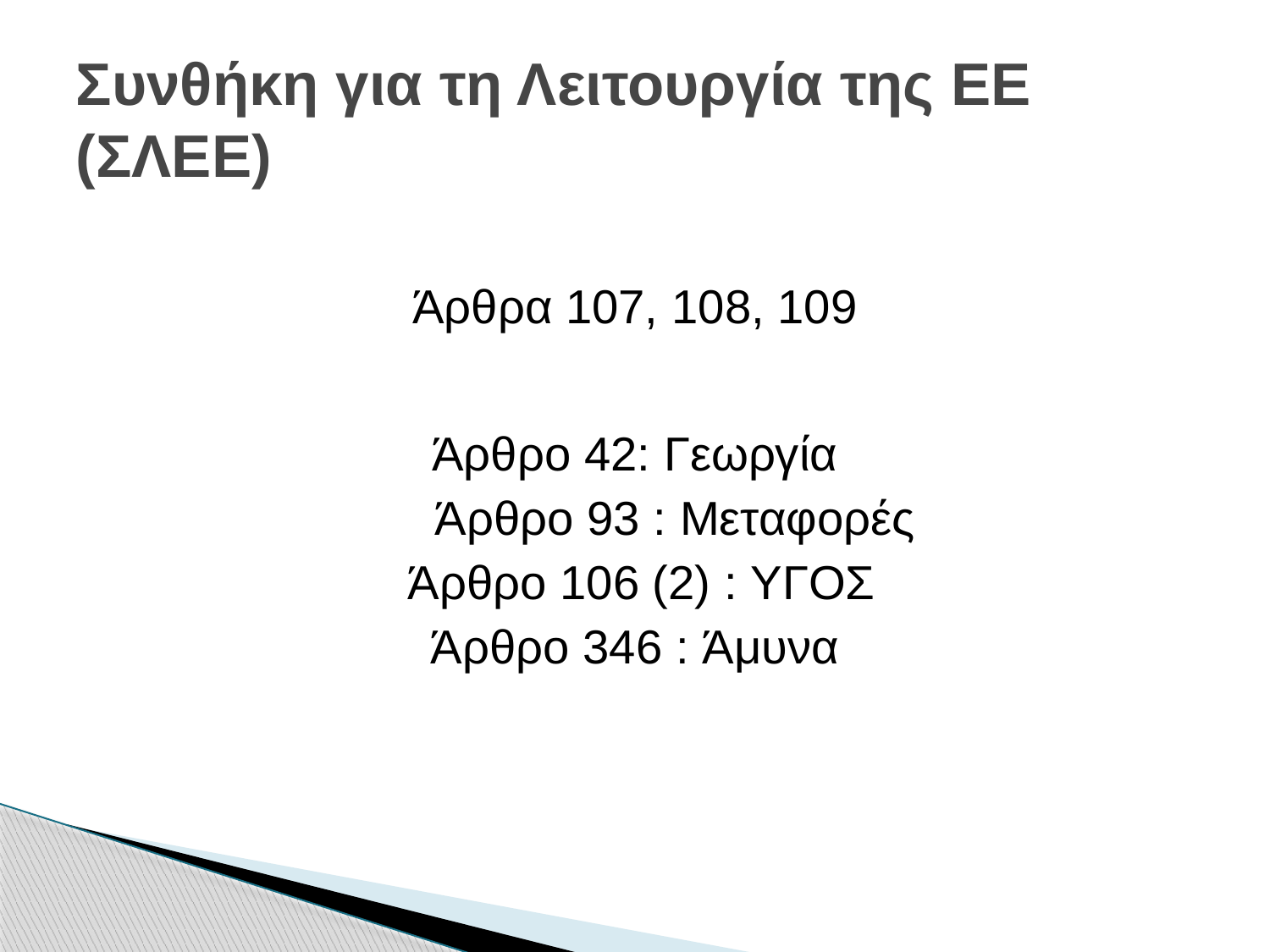

# Συνθήκη για τη Λειτουργία της ΕΕ (ΣΛΕΕ)

Άρθρα 107, 108, 109

Άρθρο 42: Γεωργία
      Άρθρο 93 : Μεταφορές
  Άρθρο 106 (2) : YΓΟΣ
Άρθρο 346 : Άμυνα